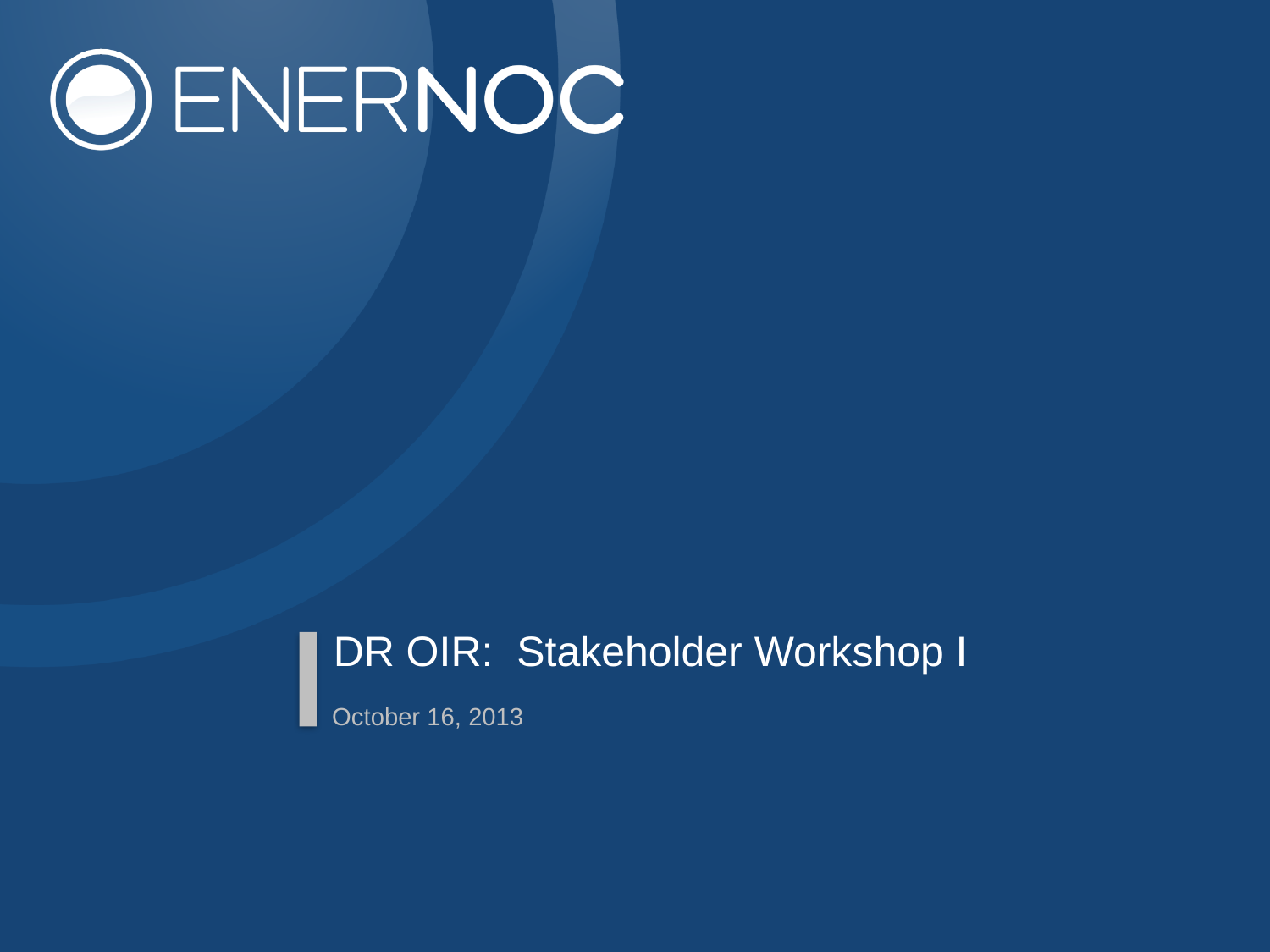

# DR OIR:  Stakeholder Workshop I
October 16, 2013